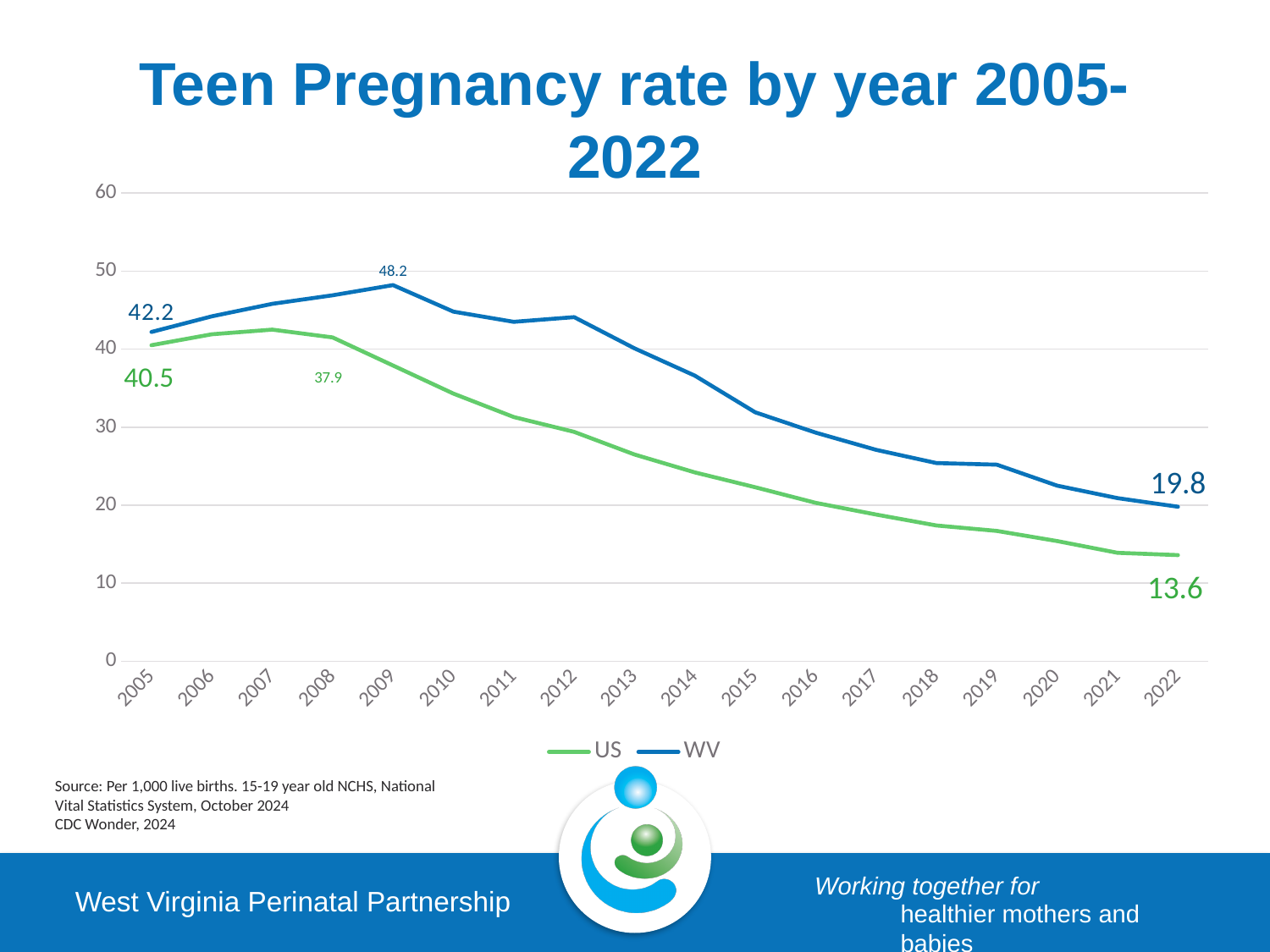

# Teen Pregnancy rate by year 2005-2022

### Chart

| Category | US | WV |
|---|---|---|
| 2005 | 40.5 | 42.2 |
| 2006 | 41.9 | 44.2 |
| 2007 | 42.5 | 45.8 |
| 2008 | 41.5 | 46.9 |
| 2009 | 37.9 | 48.2 |
| 2010 | 34.3 | 44.8 |
| 2011 | 31.3 | 43.5 |
| 2012 | 29.4 | 44.1 |
| 2013 | 26.5 | 40.1 |
| 2014 | 24.2 | 36.6 |
| 2015 | 22.3 | 31.9 |
| 2016 | 20.3 | 29.3 |
| 2017 | 18.8 | 27.1 |
| 2018 | 17.4 | 25.4 |
| 2019 | 16.7 | 25.2 |
| 2020 | 15.4 | 22.5 |
| 2021 | 13.9 | 20.9 |
| 2022 | 13.6 | 19.8 |
Source: Per 1,000 live births. 15-19 year old NCHS, National Vital Statistics System, October 2024
CDC Wonder, 2024